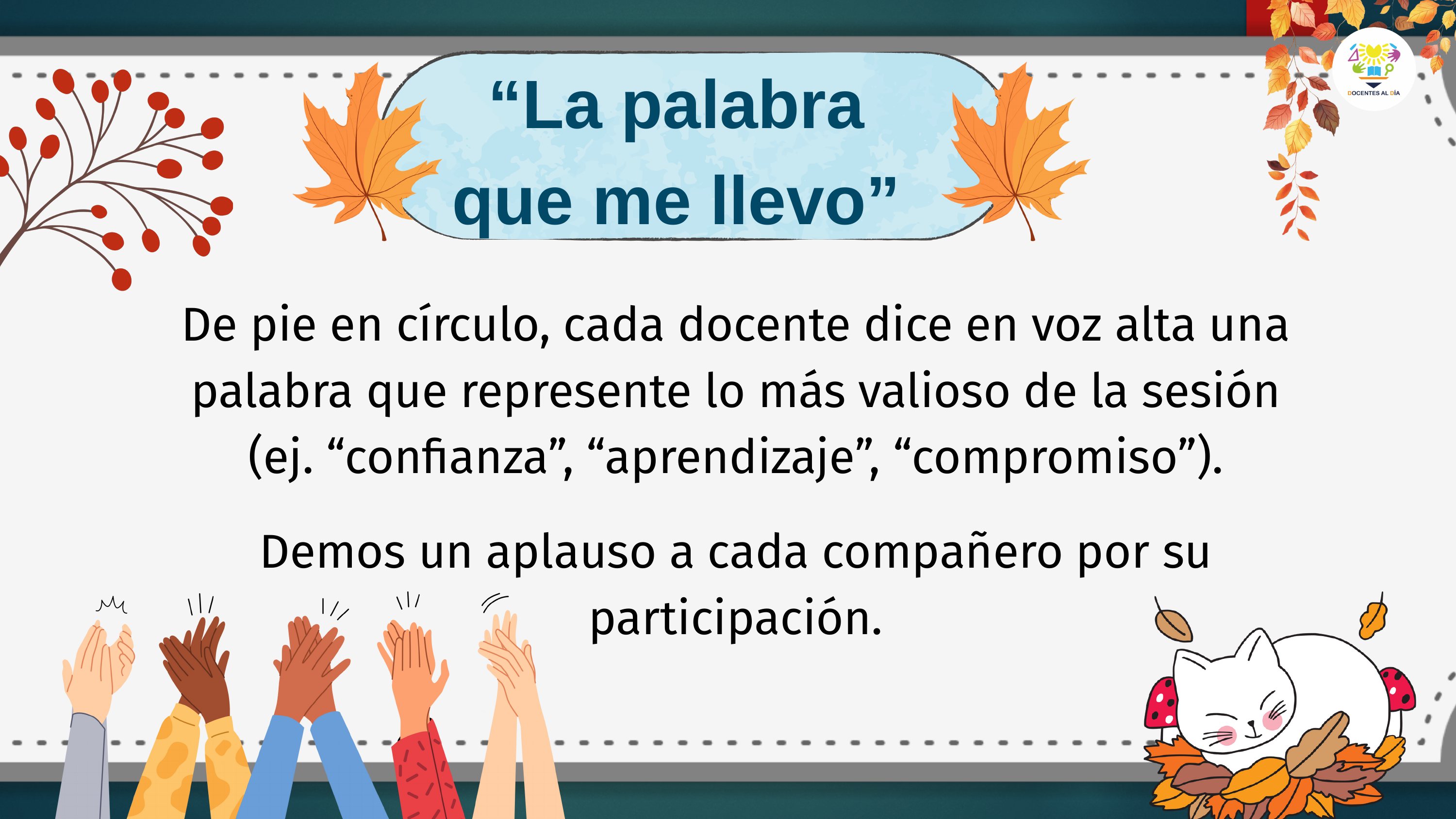

“La palabra que me llevo”

De pie en círculo, cada docente dice en voz alta una palabra que represente lo más valioso de la sesión (ej. “confianza”, “aprendizaje”, “compromiso”).

Demos un aplauso a cada compañero por su participación.